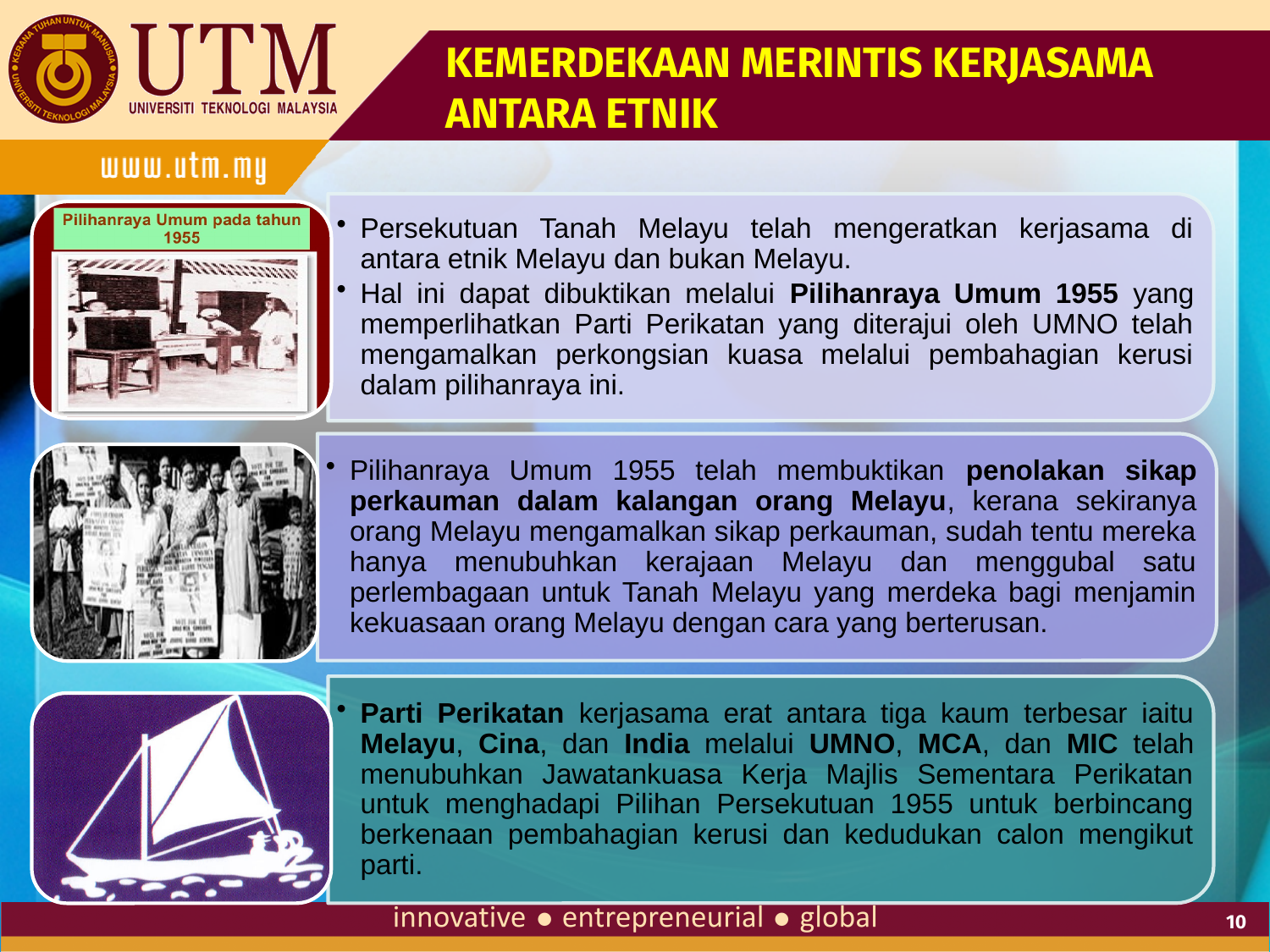

# KEMERDEKAAN MERINTIS KERJASAMA ANTARA ETNIK
Persekutuan Tanah Melayu telah mengeratkan kerjasama di antara etnik Melayu dan bukan Melayu.
Hal ini dapat dibuktikan melalui Pilihanraya Umum 1955 yang memperlihatkan Parti Perikatan yang diterajui oleh UMNO telah mengamalkan perkongsian kuasa melalui pembahagian kerusi dalam pilihanraya ini.

Pilihanraya Umum 1955 telah membuktikan penolakan sikap perkauman dalam kalangan orang Melayu, kerana sekiranya orang Melayu mengamalkan sikap perkauman, sudah tentu mereka hanya menubuhkan kerajaan Melayu dan menggubal satu perlembagaan untuk Tanah Melayu yang merdeka bagi menjamin kekuasaan orang Melayu dengan cara yang berterusan.

Parti Perikatan kerjasama erat antara tiga kaum terbesar iaitu Melayu, Cina, dan India melalui UMNO, MCA, dan MIC telah menubuhkan Jawatankuasa Kerja Majlis Sementara Perikatan untuk menghadapi Pilihan Persekutuan 1955 untuk berbincang berkenaan pembahagian kerusi dan kedudukan calon mengikut parti.

10